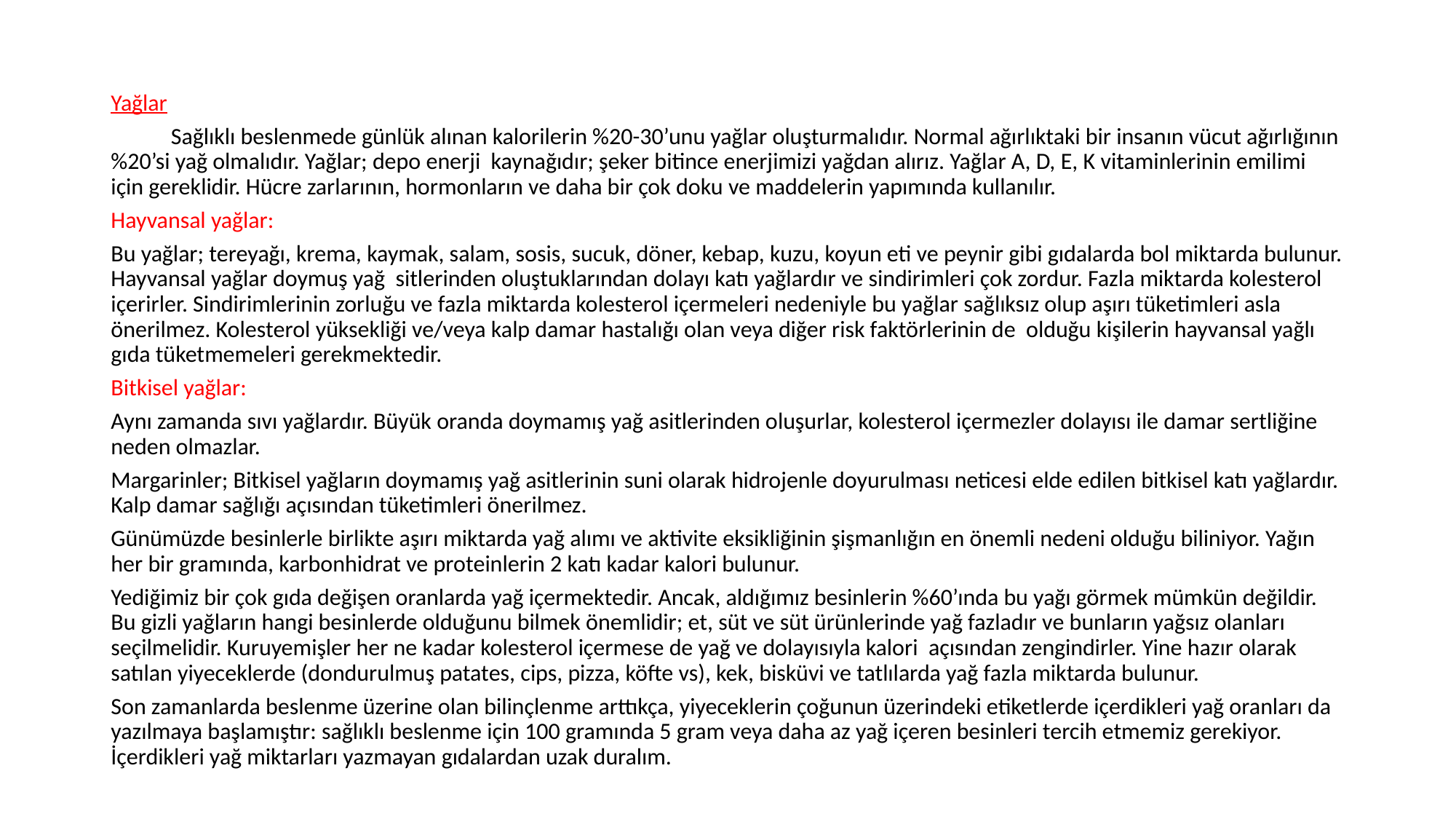

Yağlar
	Sağlıklı beslenmede günlük alınan kalorilerin %20-30’unu yağlar oluşturmalıdır. Normal ağırlıktaki bir insanın vücut ağırlığının %20’si yağ olmalıdır. Yağlar; depo enerji  kaynağıdır; şeker bitince enerjimizi yağdan alırız. Yağlar A, D, E, K vitaminlerinin emilimi için gereklidir. Hücre zarlarının, hormonların ve daha bir çok doku ve maddelerin yapımında kullanılır.
Hayvansal yağlar:
Bu yağlar; tereyağı, krema, kaymak, salam, sosis, sucuk, döner, kebap, kuzu, koyun eti ve peynir gibi gıdalarda bol miktarda bulunur. Hayvansal yağlar doymuş yağ  sitlerinden oluştuklarından dolayı katı yağlardır ve sindirimleri çok zordur. Fazla miktarda kolesterol içerirler. Sindirimlerinin zorluğu ve fazla miktarda kolesterol içermeleri nedeniyle bu yağlar sağlıksız olup aşırı tüketimleri asla önerilmez. Kolesterol yüksekliği ve/veya kalp damar hastalığı olan veya diğer risk faktörlerinin de  olduğu kişilerin hayvansal yağlı gıda tüketmemeleri gerekmektedir.
Bitkisel yağlar:
Aynı zamanda sıvı yağlardır. Büyük oranda doymamış yağ asitlerinden oluşurlar, kolesterol içermezler dolayısı ile damar sertliğine neden olmazlar.
Margarinler; Bitkisel yağların doymamış yağ asitlerinin suni olarak hidrojenle doyurulması neticesi elde edilen bitkisel katı yağlardır. Kalp damar sağlığı açısından tüketimleri önerilmez.
Günümüzde besinlerle birlikte aşırı miktarda yağ alımı ve aktivite eksikliğinin şişmanlığın en önemli nedeni olduğu biliniyor. Yağın her bir gramında, karbonhidrat ve proteinlerin 2 katı kadar kalori bulunur.
Yediğimiz bir çok gıda değişen oranlarda yağ içermektedir. Ancak, aldığımız besinlerin %60’ında bu yağı görmek mümkün değildir. Bu gizli yağların hangi besinlerde olduğunu bilmek önemlidir; et, süt ve süt ürünlerinde yağ fazladır ve bunların yağsız olanları seçilmelidir. Kuruyemişler her ne kadar kolesterol içermese de yağ ve dolayısıyla kalori  açısından zengindirler. Yine hazır olarak satılan yiyeceklerde (dondurulmuş patates, cips, pizza, köfte vs), kek, bisküvi ve tatlılarda yağ fazla miktarda bulunur.
Son zamanlarda beslenme üzerine olan bilinçlenme arttıkça, yiyeceklerin çoğunun üzerindeki etiketlerde içerdikleri yağ oranları da yazılmaya başlamıştır: sağlıklı beslenme için 100 gramında 5 gram veya daha az yağ içeren besinleri tercih etmemiz gerekiyor. İçerdikleri yağ miktarları yazmayan gıdalardan uzak duralım.